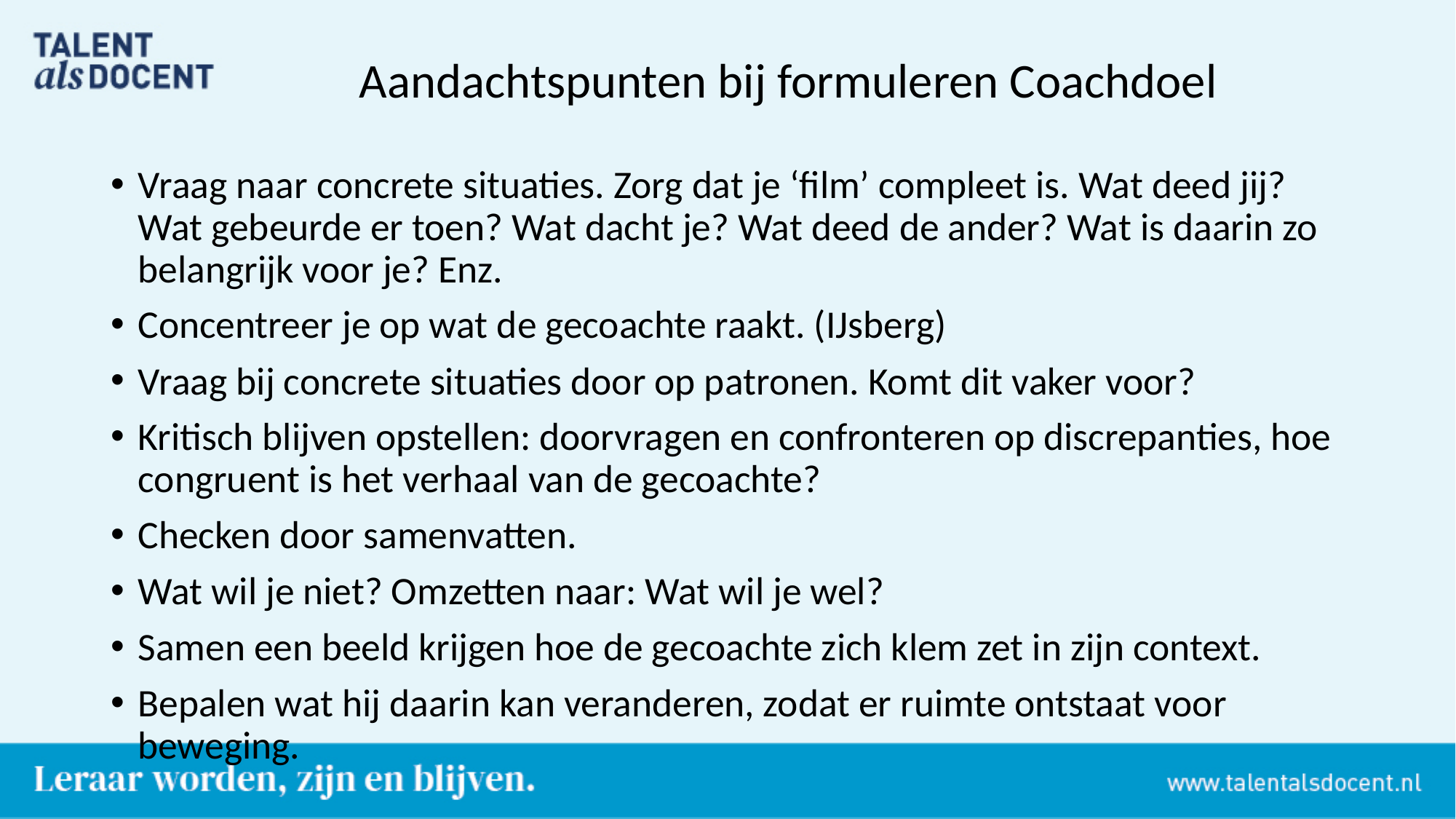

# Aandachtspunten bij formuleren Coachdoel
Vraag naar concrete situaties. Zorg dat je ‘film’ compleet is. Wat deed jij? Wat gebeurde er toen? Wat dacht je? Wat deed de ander? Wat is daarin zo belangrijk voor je? Enz.
Concentreer je op wat de gecoachte raakt. (IJsberg)
Vraag bij concrete situaties door op patronen. Komt dit vaker voor?
Kritisch blijven opstellen: doorvragen en confronteren op discrepanties, hoe congruent is het verhaal van de gecoachte?
Checken door samenvatten.
Wat wil je niet? Omzetten naar: Wat wil je wel?
Samen een beeld krijgen hoe de gecoachte zich klem zet in zijn context.
Bepalen wat hij daarin kan veranderen, zodat er ruimte ontstaat voor beweging.